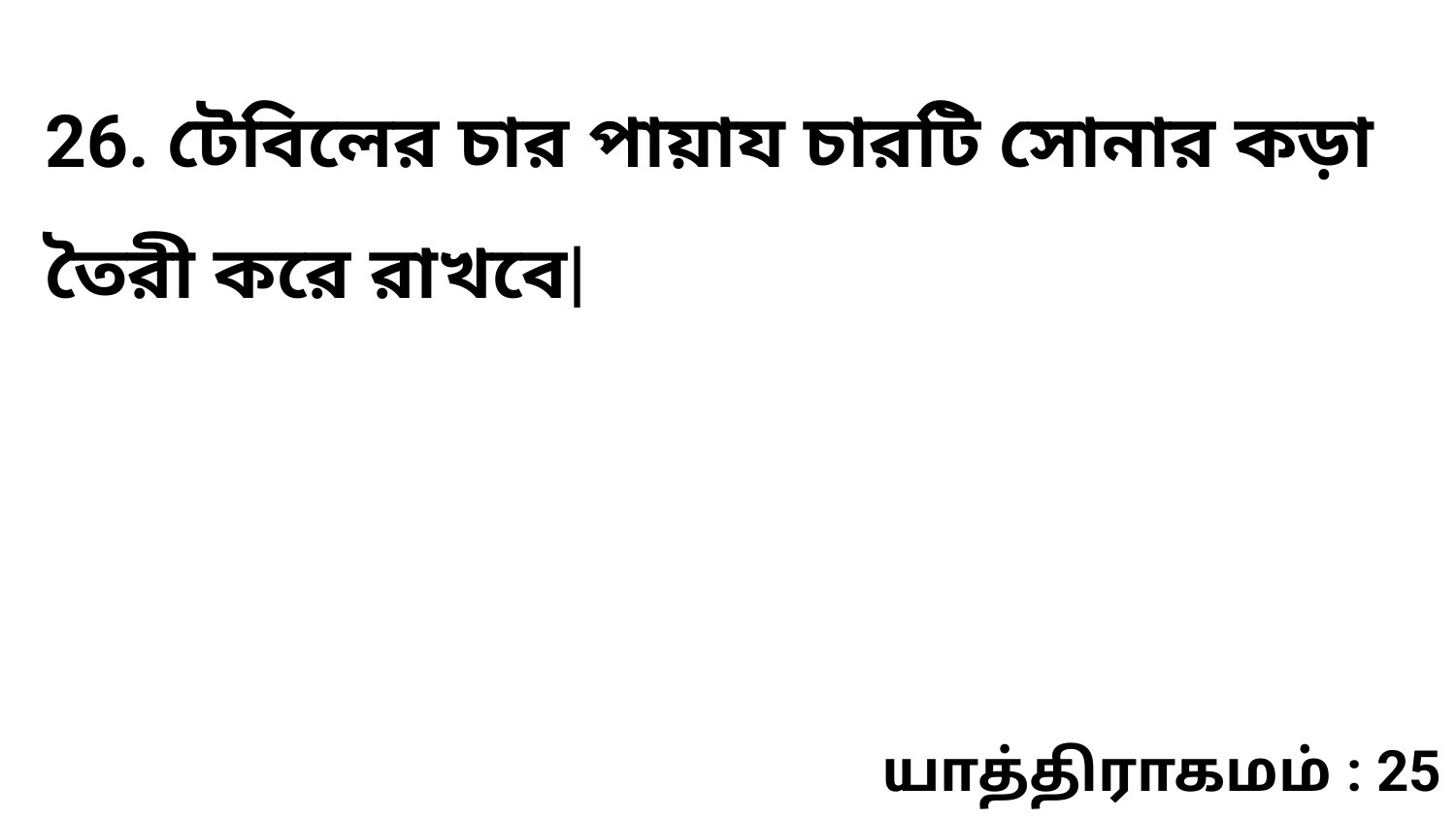

26. টেবিলের চার পায়ায চারটি সোনার কড়া তৈরী করে রাখবে|
யாத்திராகமம் : 25